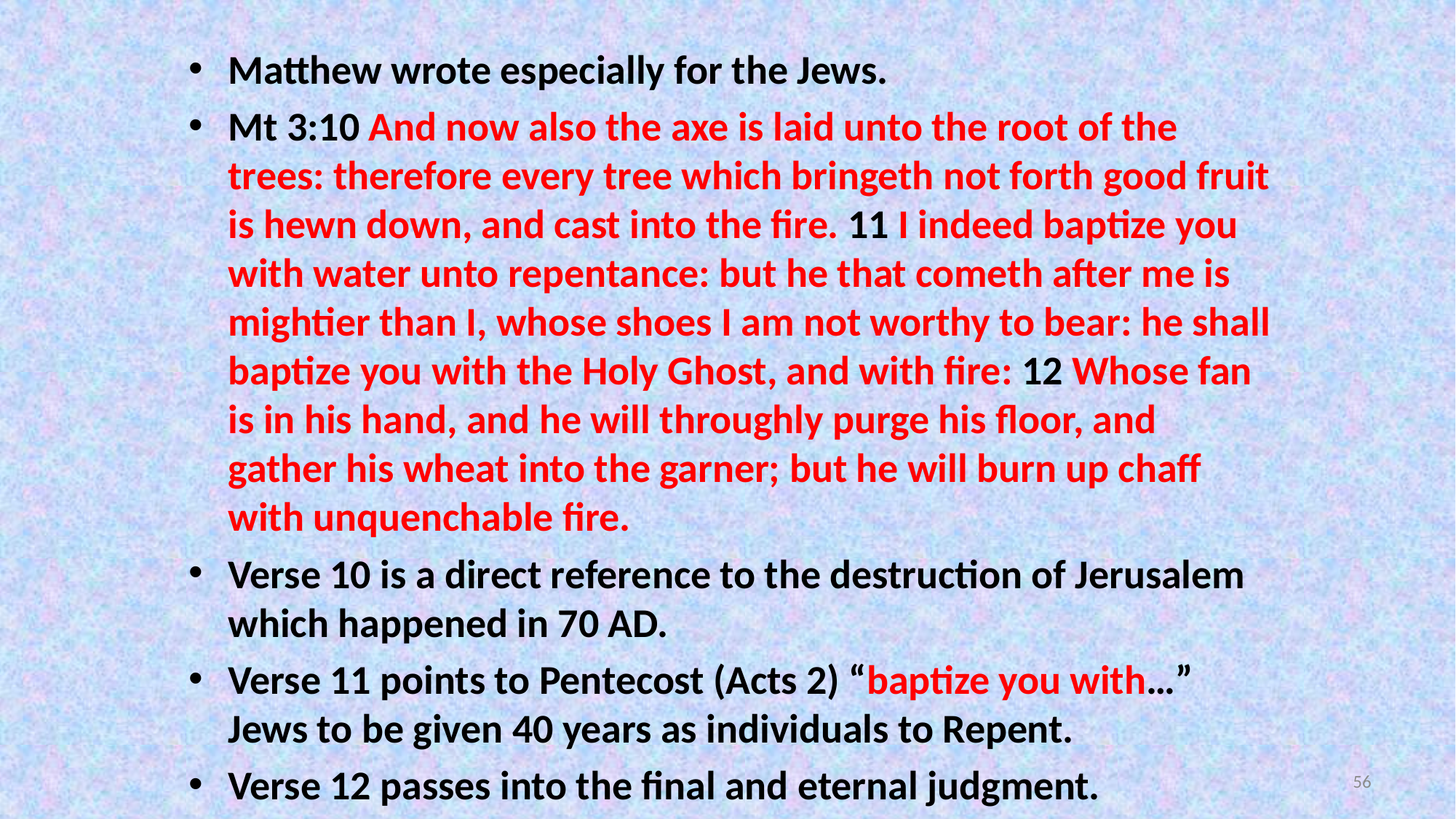

Matthew wrote especially for the Jews.
Mt 3:10 And now also the axe is laid unto the root of the trees: therefore every tree which bringeth not forth good fruit is hewn down, and cast into the fire. 11 I indeed baptize you with water unto repentance: but he that cometh after me is mightier than I, whose shoes I am not worthy to bear: he shall baptize you with the Holy Ghost, and with fire: 12 Whose fan is in his hand, and he will throughly purge his floor, and gather his wheat into the garner; but he will burn up chaff with unquenchable fire.
Verse 10 is a direct reference to the destruction of Jerusalem which happened in 70 AD.
Verse 11 points to Pentecost (Acts 2) “baptize you with…” Jews to be given 40 years as individuals to Repent.
Verse 12 passes into the final and eternal judgment.
56